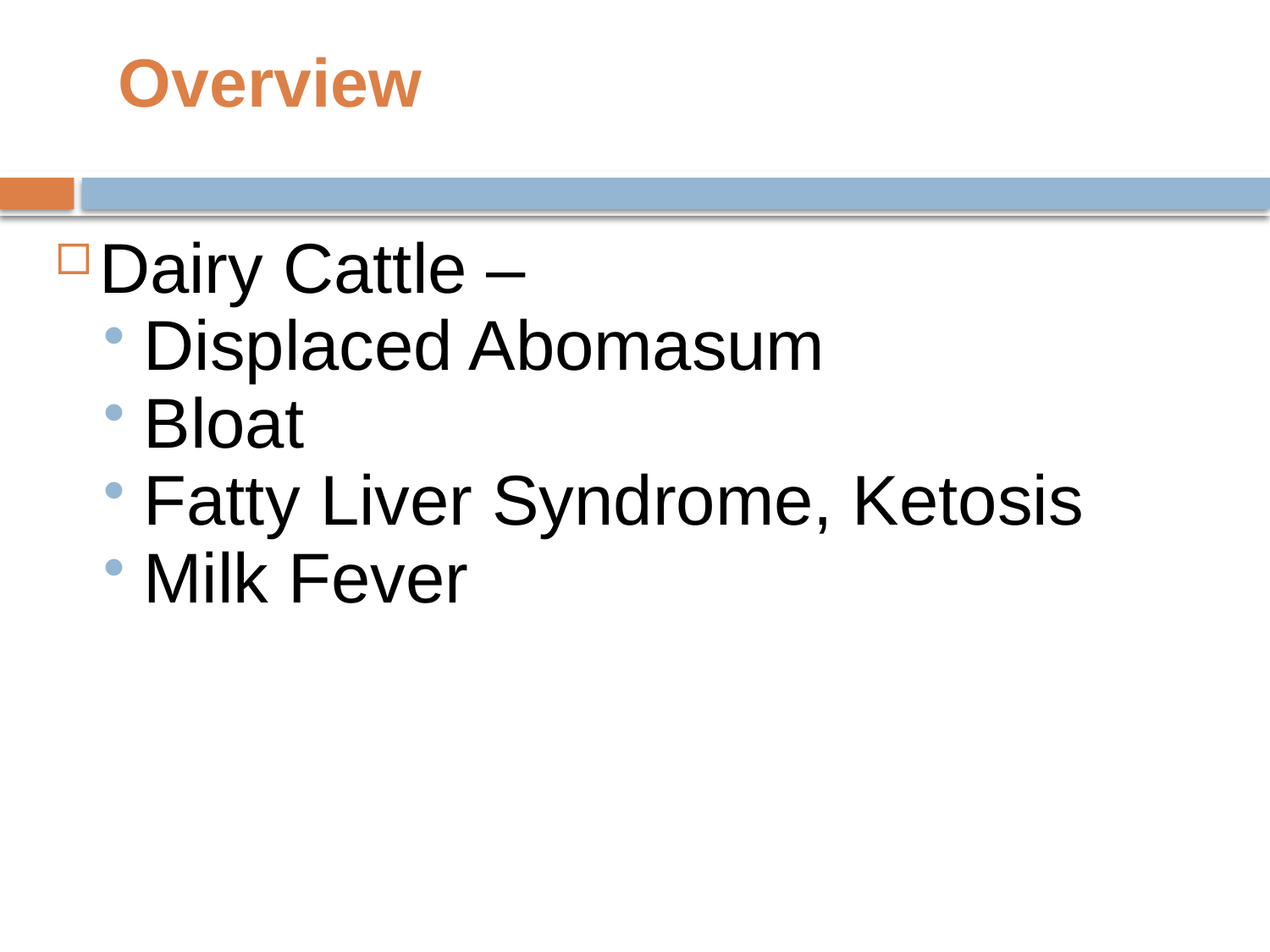

# Overview
Dairy Cattle –
Displaced Abomasum
Bloat
Fatty Liver Syndrome, Ketosis
Milk Fever